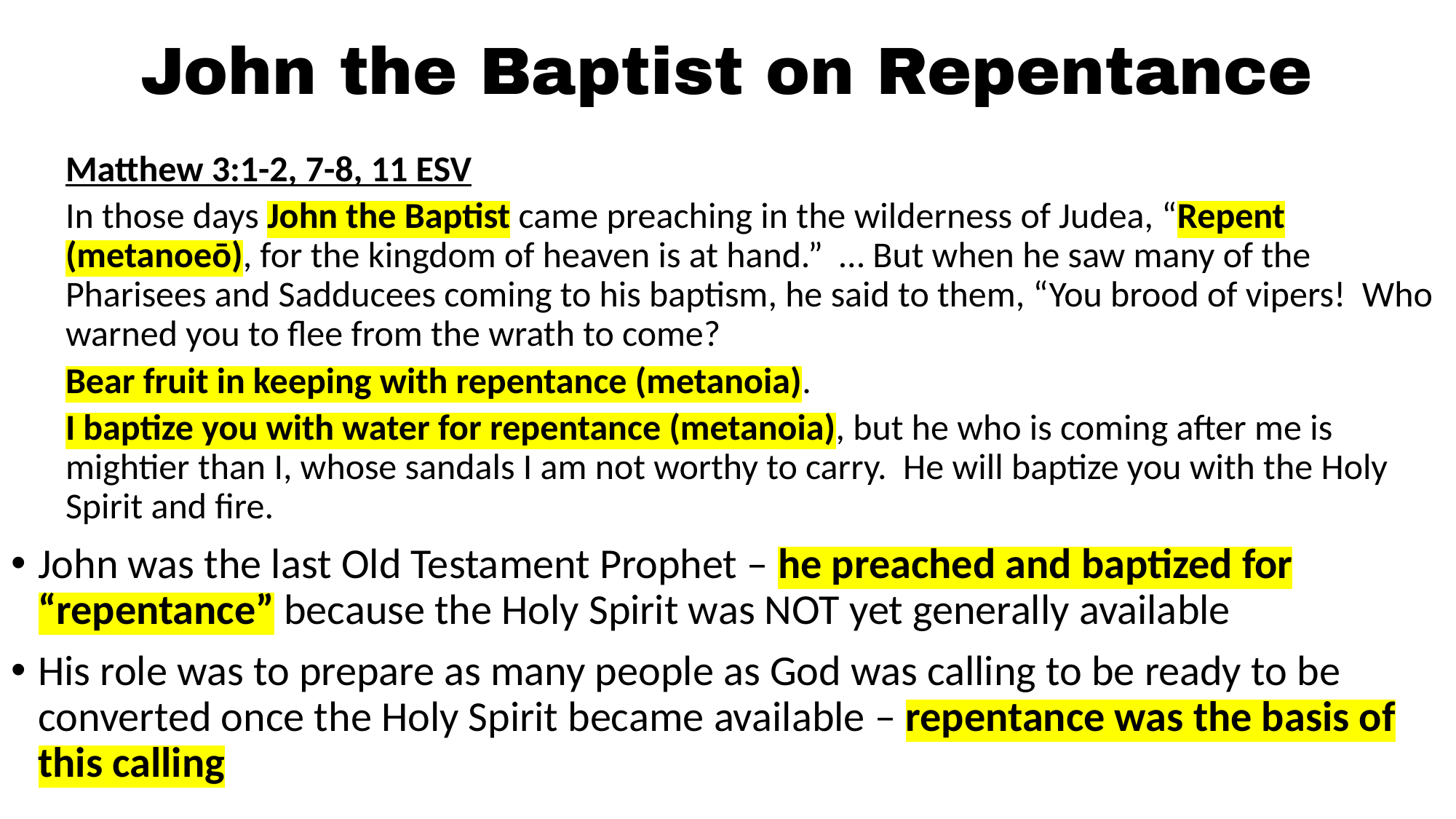

# John the Baptist on Repentance
Matthew 3:1-2, 7-8, 11 ESV
In those days John the Baptist came preaching in the wilderness of Judea, “Repent (metanoeō), for the kingdom of heaven is at hand.”  … But when he saw many of the Pharisees and Sadducees coming to his baptism, he said to them, “You brood of vipers!  Who warned you to flee from the wrath to come?
Bear fruit in keeping with repentance (metanoia).
I baptize you with water for repentance (metanoia), but he who is coming after me is mightier than I, whose sandals I am not worthy to carry.  He will baptize you with the Holy Spirit and fire.
John was the last Old Testament Prophet – he preached and baptized for “repentance” because the Holy Spirit was NOT yet generally available
His role was to prepare as many people as God was calling to be ready to be converted once the Holy Spirit became available – repentance was the basis of this calling